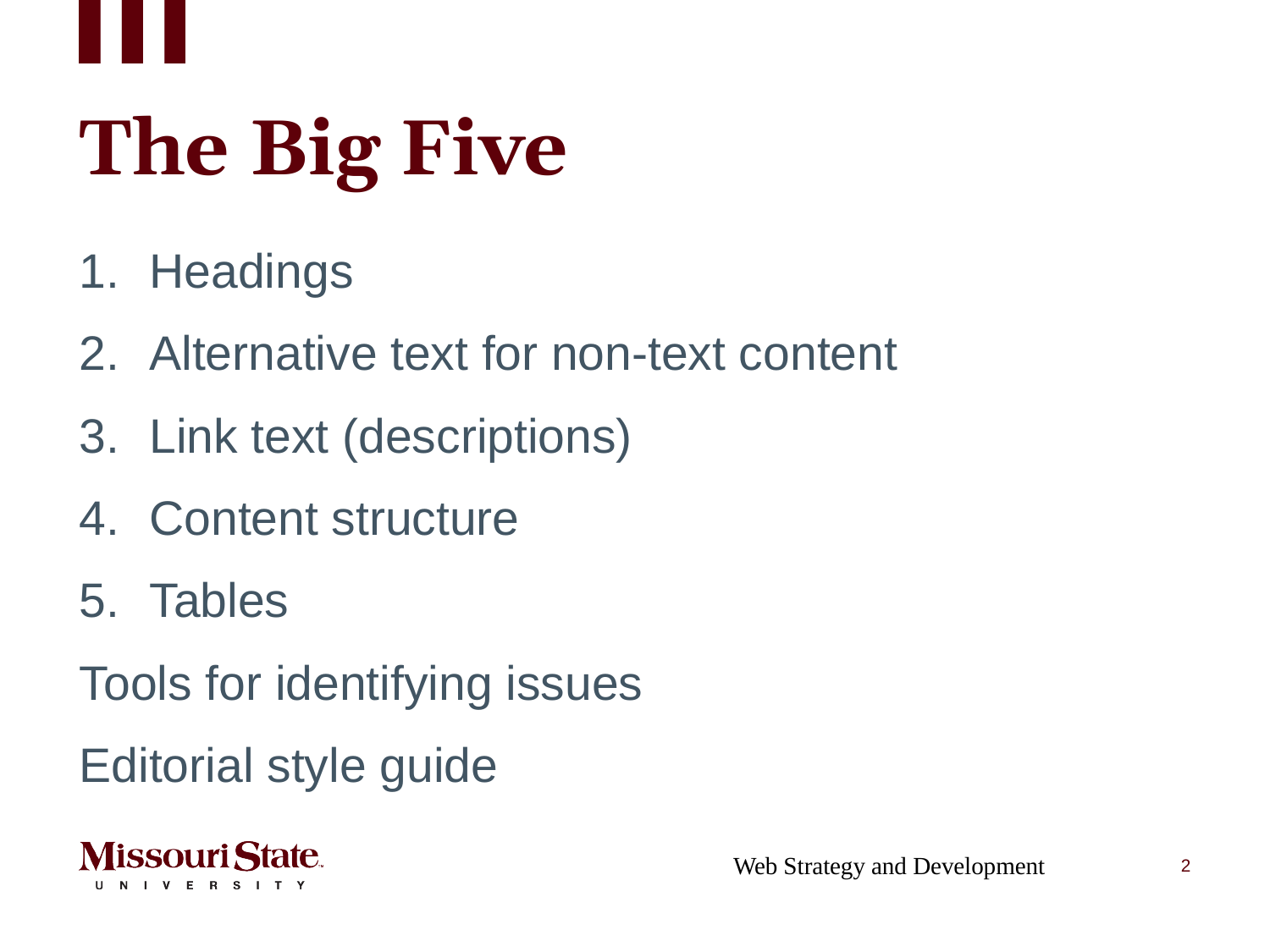

# The Big Five
Headings
Alternative text for non-text content
Link text (descriptions)
Content structure
Tables
Tools for identifying issues
Editorial style guide
Web Strategy and Development
2